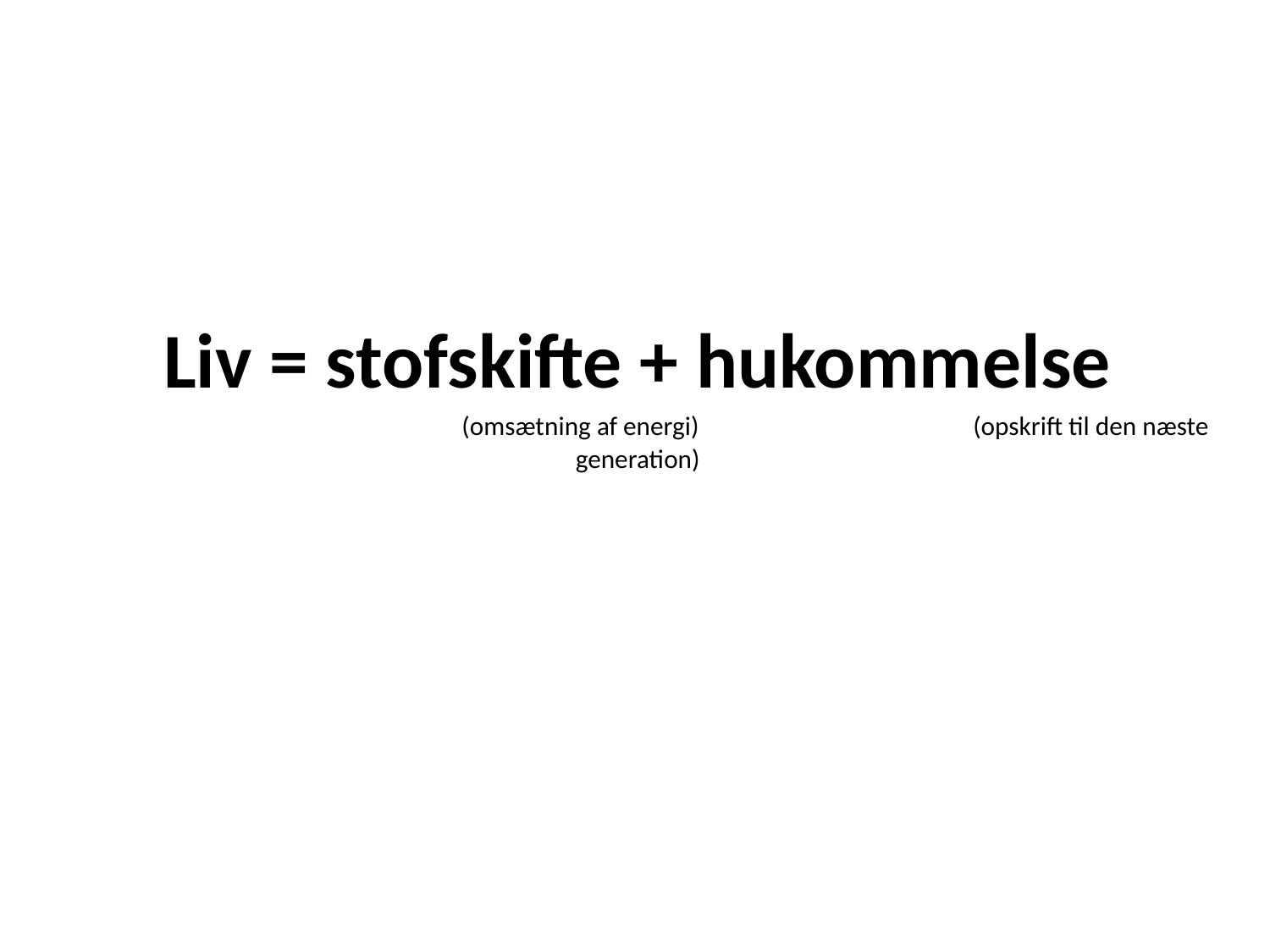

Liv = stofskifte + hukommelse
		 	  (omsætning af energi) 	       	   (opskrift til den næste generation)